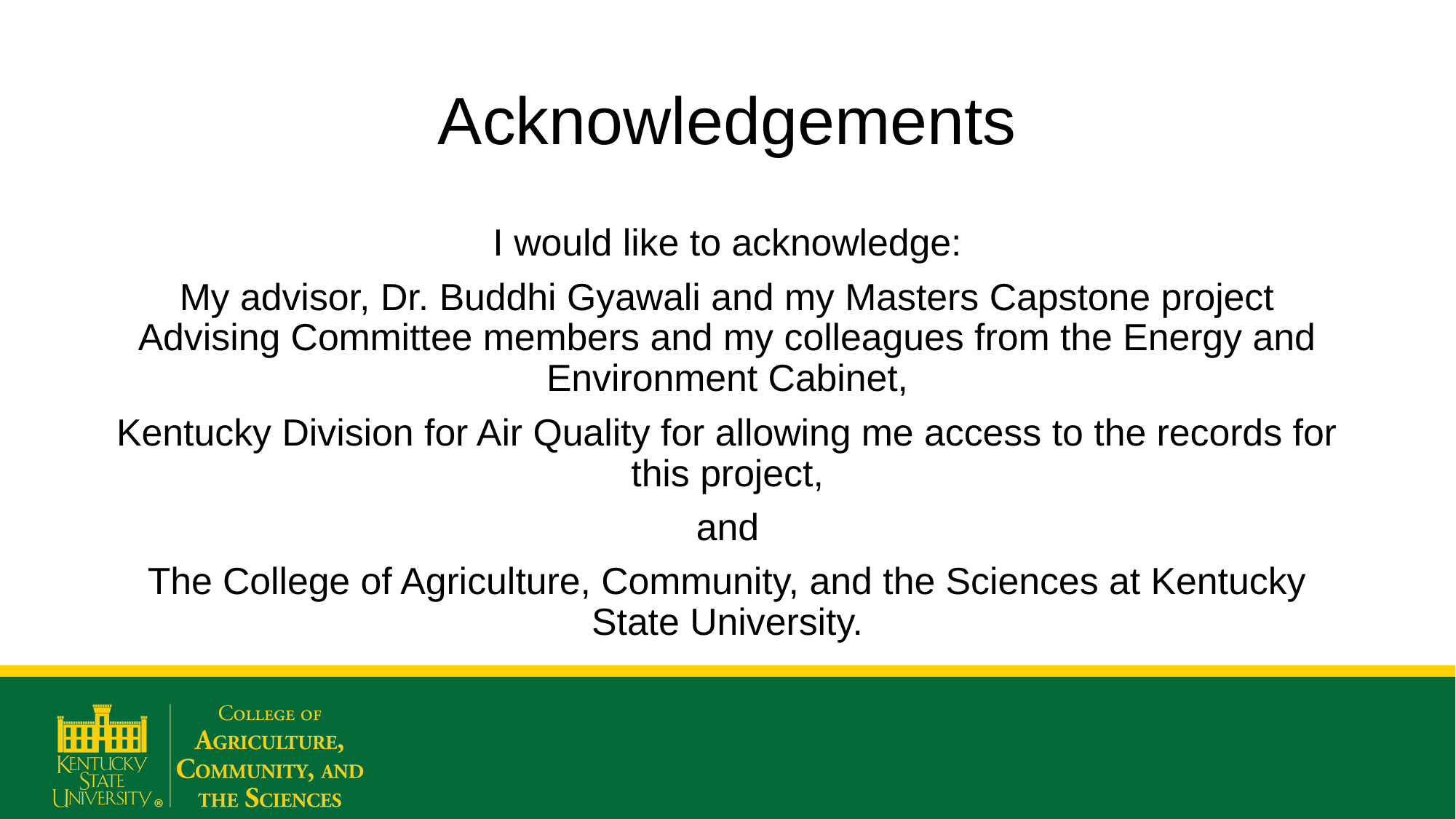

# Acknowledgements
I would like to acknowledge:
My advisor, Dr. Buddhi Gyawali and my Masters Capstone project Advising Committee members and my colleagues from the Energy and Environment Cabinet,
Kentucky Division for Air Quality for allowing me access to the records for this project,
and
The College of Agriculture, Community, and the Sciences at Kentucky State University.